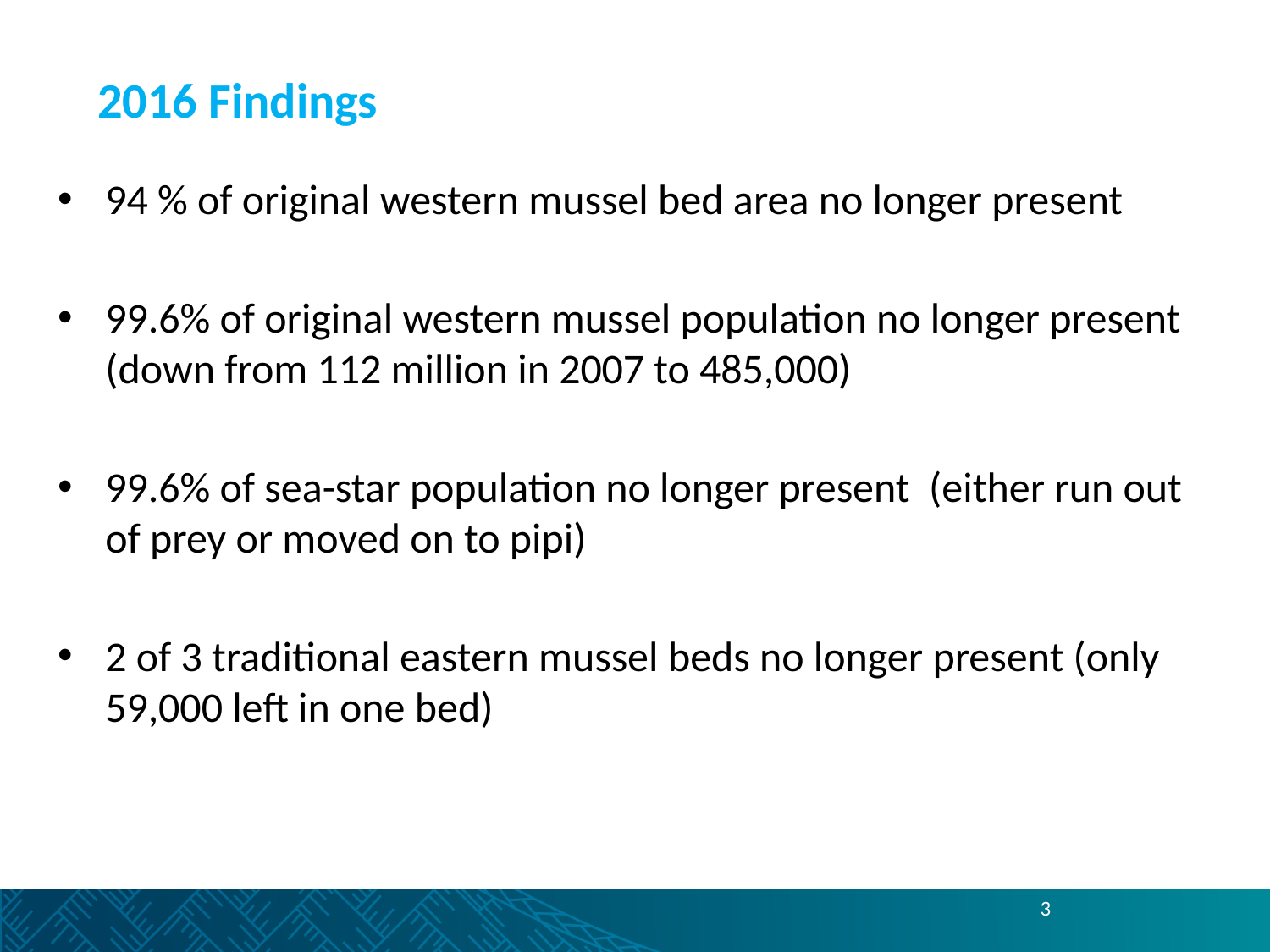

# 2016 Findings
94 % of original western mussel bed area no longer present

99.6% of original western mussel population no longer present (down from 112 million in 2007 to 485,000)

99.6% of sea-star population no longer present  (either run out of prey or moved on to pipi)

2 of 3 traditional eastern mussel beds no longer present (only 59,000 left in one bed)

3